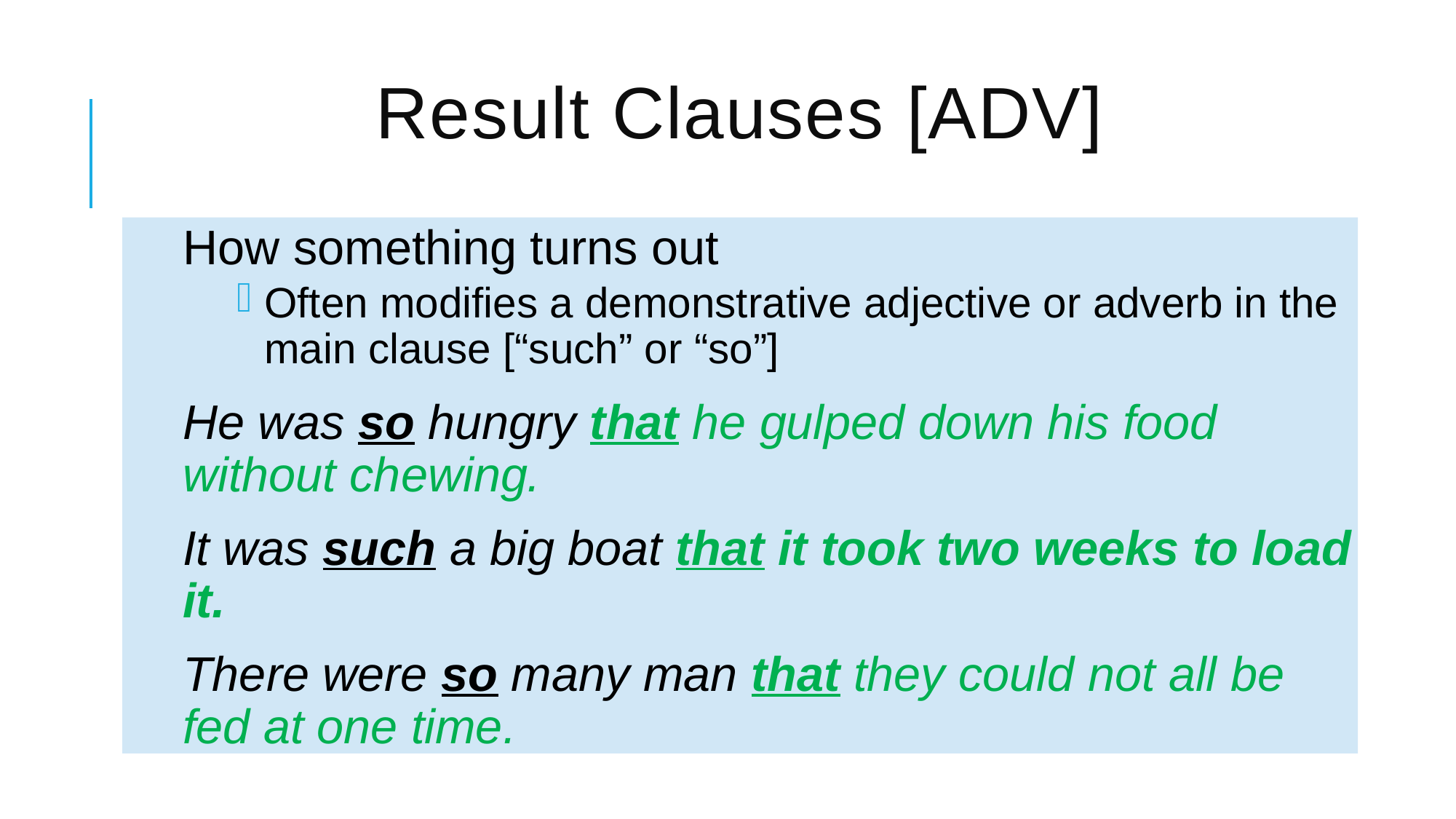

# Result Clauses [ADV]
How something turns out
Often modifies a demonstrative adjective or adverb in the main clause [“such” or “so”]
He was so hungry that he gulped down his food without chewing.
It was such a big boat that it took two weeks to load it.
There were so many man that they could not all be fed at one time.